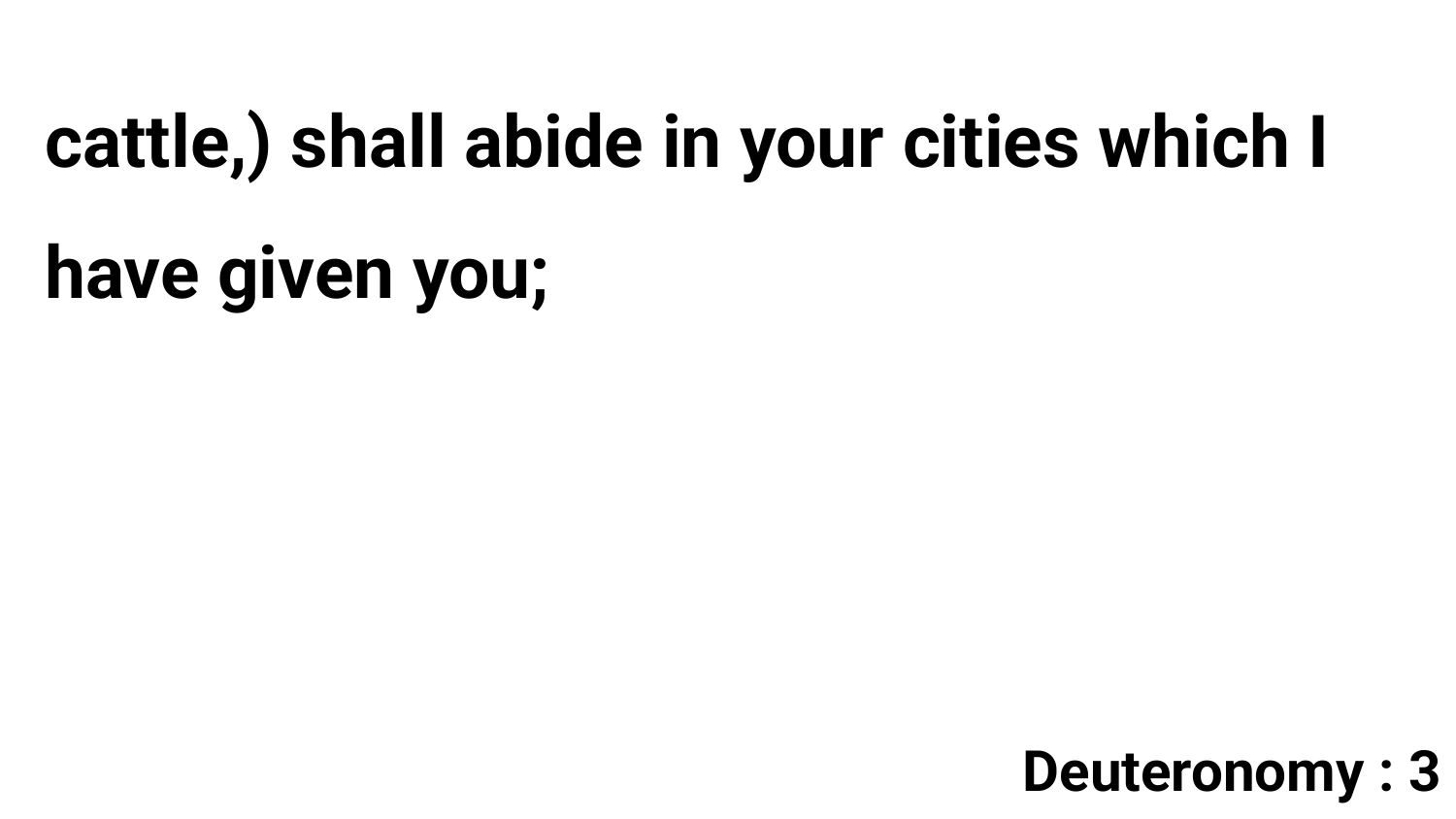

cattle,) shall abide in your cities which I have given you;
Deuteronomy : 3